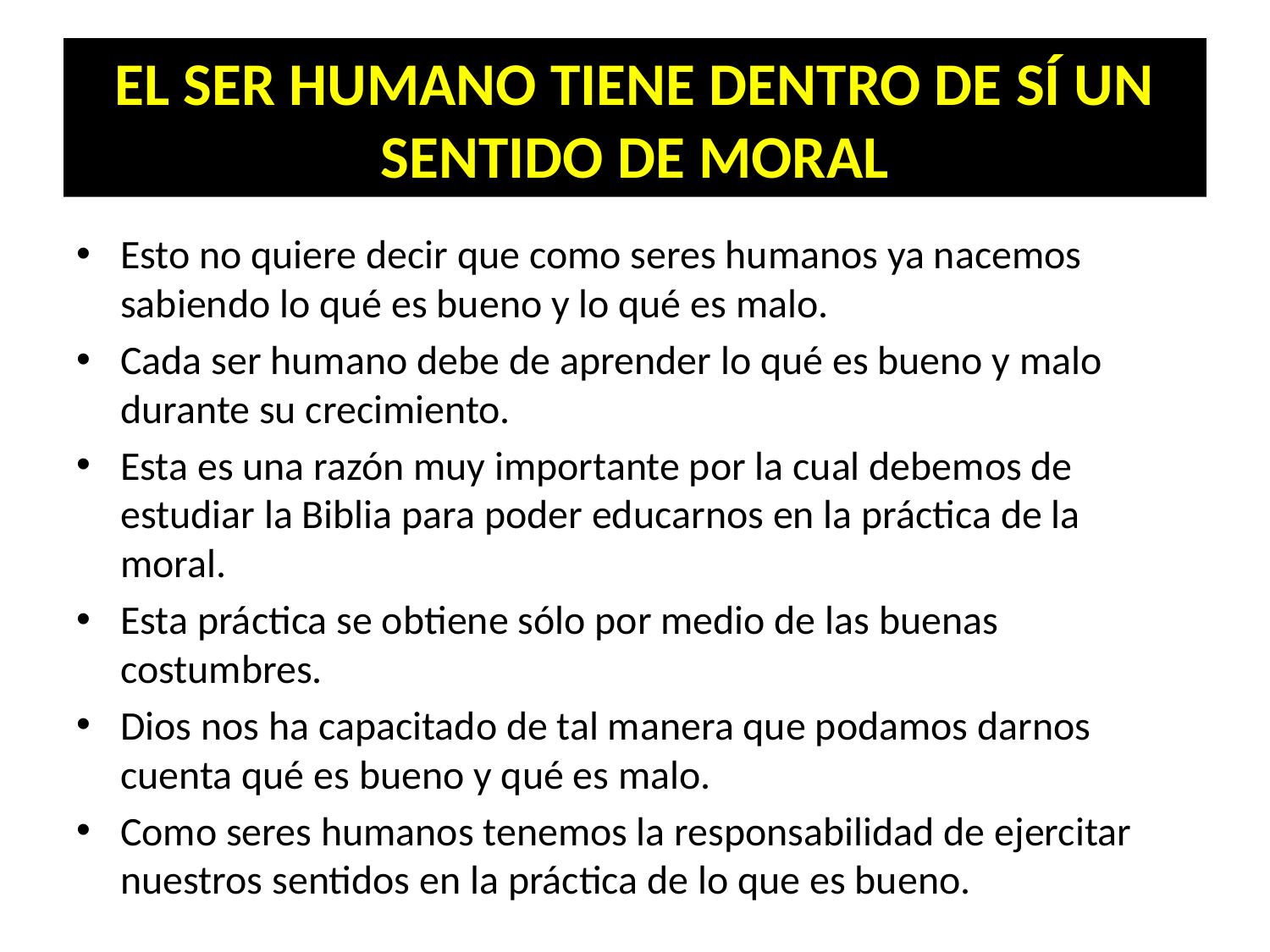

# EL SER HUMANO TIENE DENTRO DE SÍ UN SENTIDO DE MORAL
Esto no quiere decir que como seres humanos ya nacemos sabiendo lo qué es bueno y lo qué es malo.
Cada ser humano debe de aprender lo qué es bueno y malo durante su crecimiento.
Esta es una razón muy importante por la cual debemos de estudiar la Biblia para poder educarnos en la práctica de la moral.
Esta práctica se obtiene sólo por medio de las buenas costumbres.
Dios nos ha capacitado de tal manera que podamos darnos cuenta qué es bueno y qué es malo.
Como seres humanos tenemos la responsabilidad de ejercitar nuestros sentidos en la práctica de lo que es bueno.